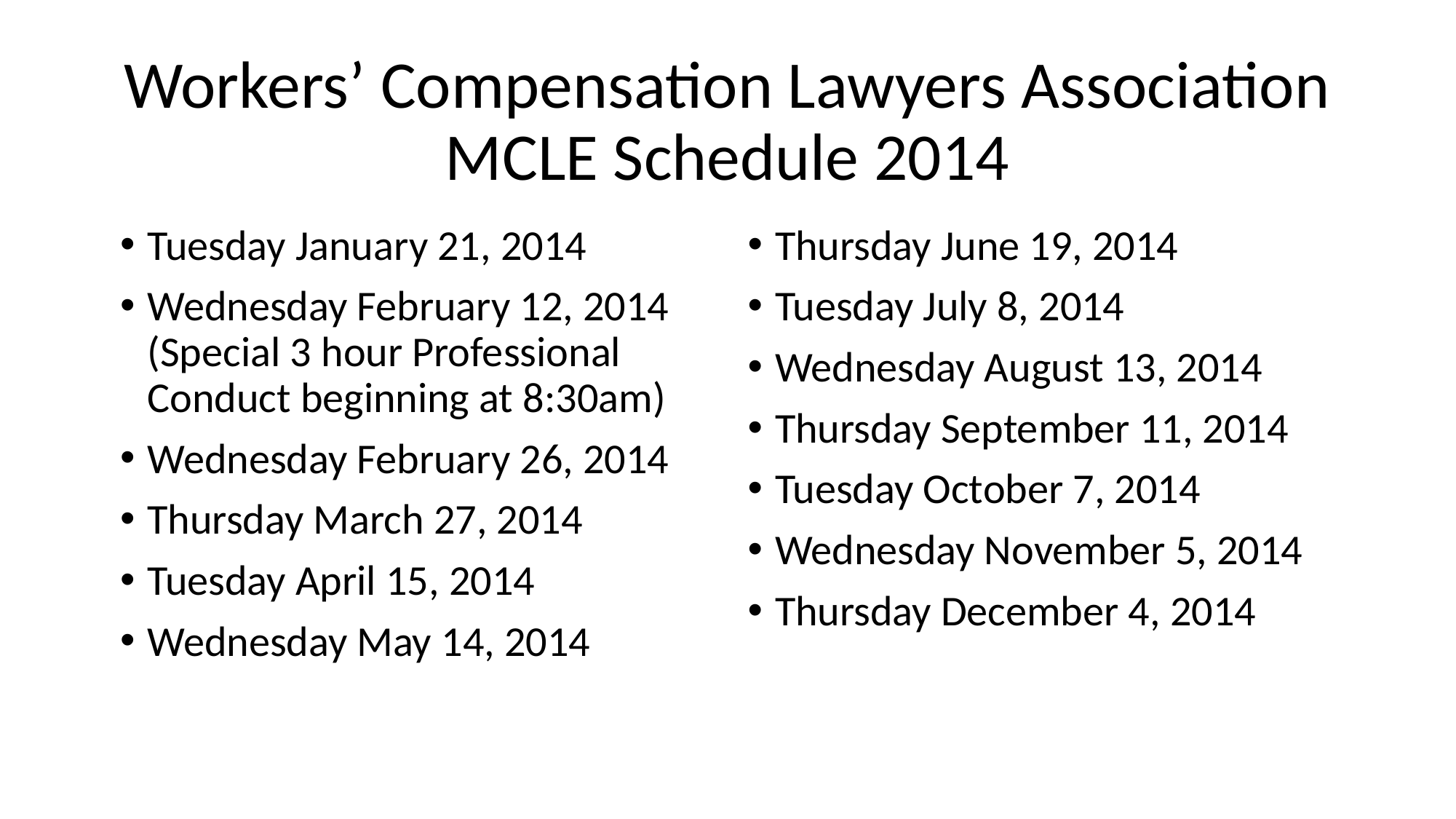

# Workers’ Compensation Lawyers Association MCLE Schedule 2014
Tuesday January 21, 2014
Wednesday February 12, 2014 (Special 3 hour Professional Conduct beginning at 8:30am)
Wednesday February 26, 2014
Thursday March 27, 2014
Tuesday April 15, 2014
Wednesday May 14, 2014
Thursday June 19, 2014
Tuesday July 8, 2014
Wednesday August 13, 2014
Thursday September 11, 2014
Tuesday October 7, 2014
Wednesday November 5, 2014
Thursday December 4, 2014